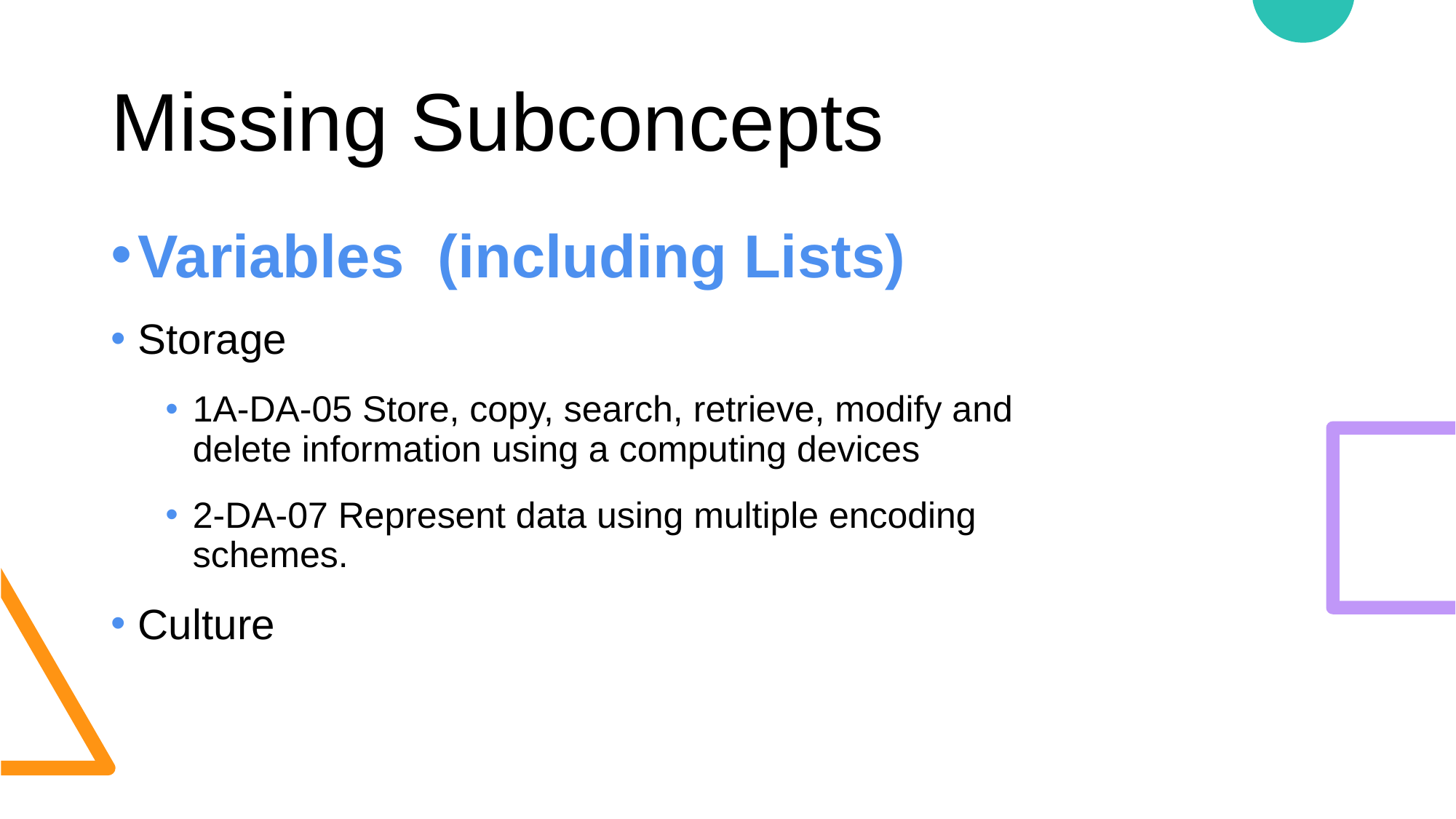

# Missing Subconcepts
Variables  (including Lists)
Storage
1A-DA-05 Store, copy, search, retrieve, modify and delete information using a computing devices
2-DA-07 Represent data using multiple encoding schemes.
Culture